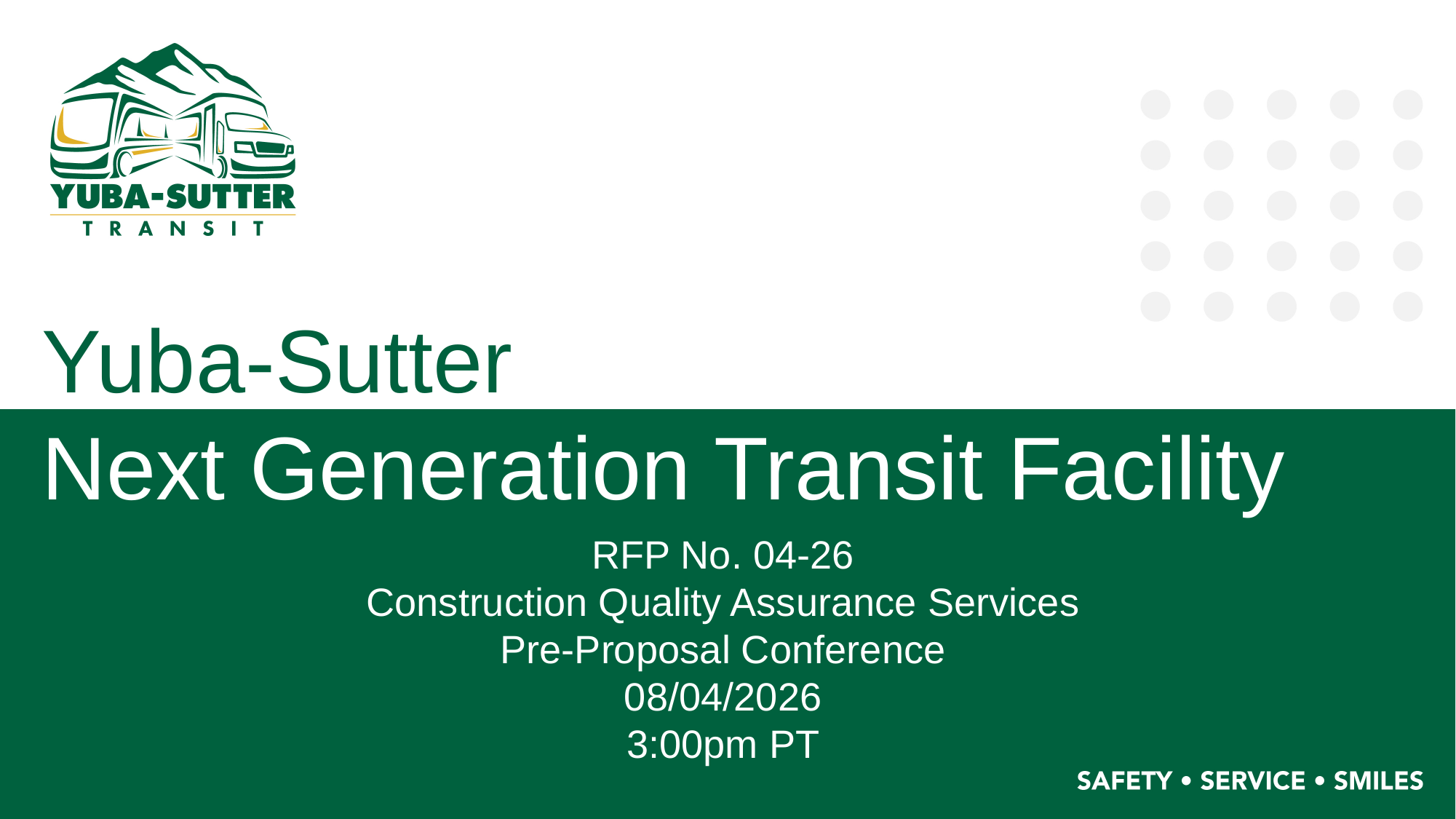

# Yuba-Sutter Next Generation Transit Facility
RFP No. 04-26
Construction Quality Assurance Services
Pre-Proposal Conference
08/04/2026
3:00pm PT